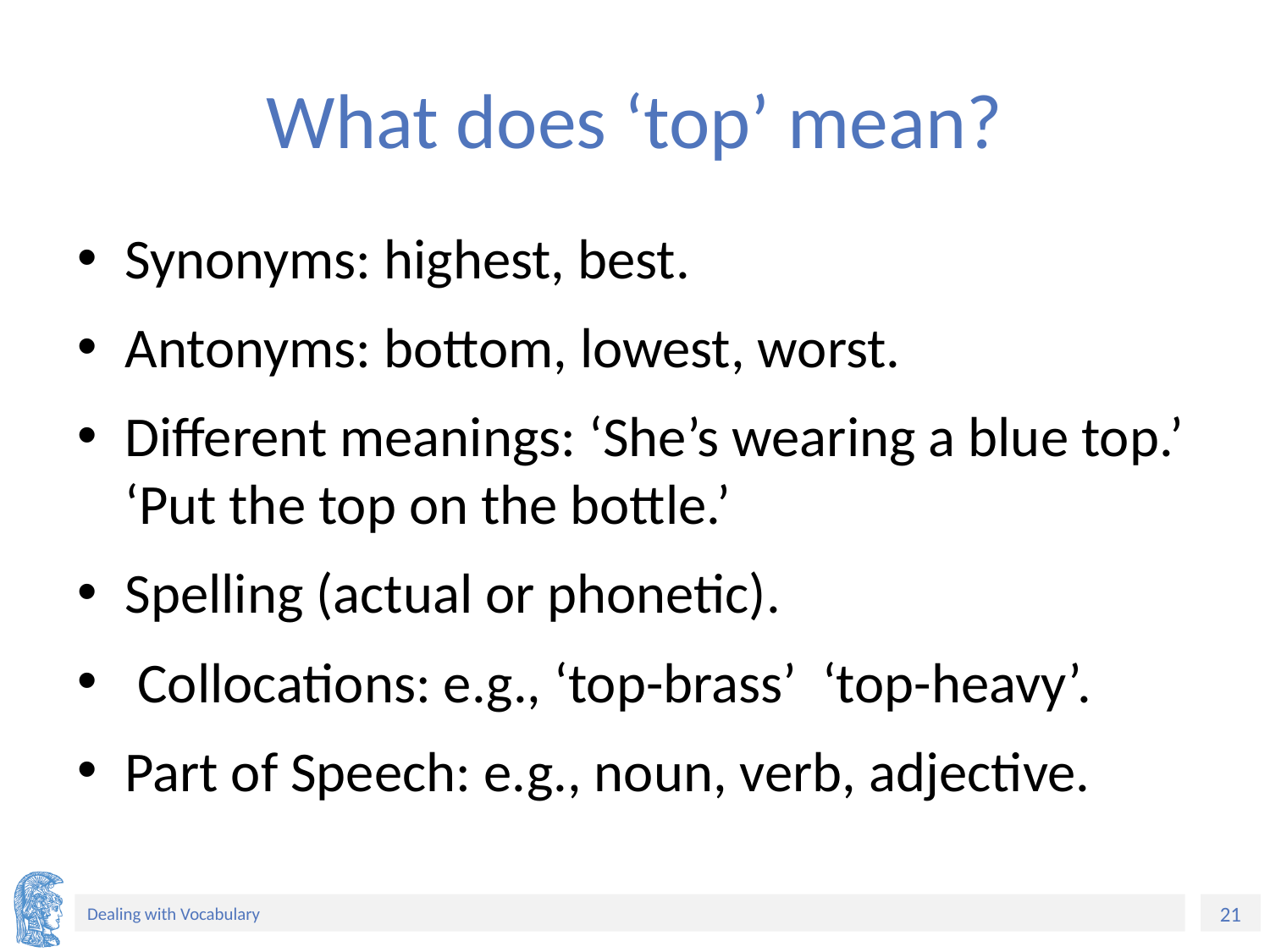

# What does ‘top’ mean?
Synonyms: highest, best.
Antonyms: bottom, lowest, worst.
Different meanings: ‘She’s wearing a blue top.’ ‘Put the top on the bottle.’
Spelling (actual or phonetic).
 Collocations: e.g., ‘top-brass’  ‘top-heavy’.
Part of Speech: e.g., noun, verb, adjective.